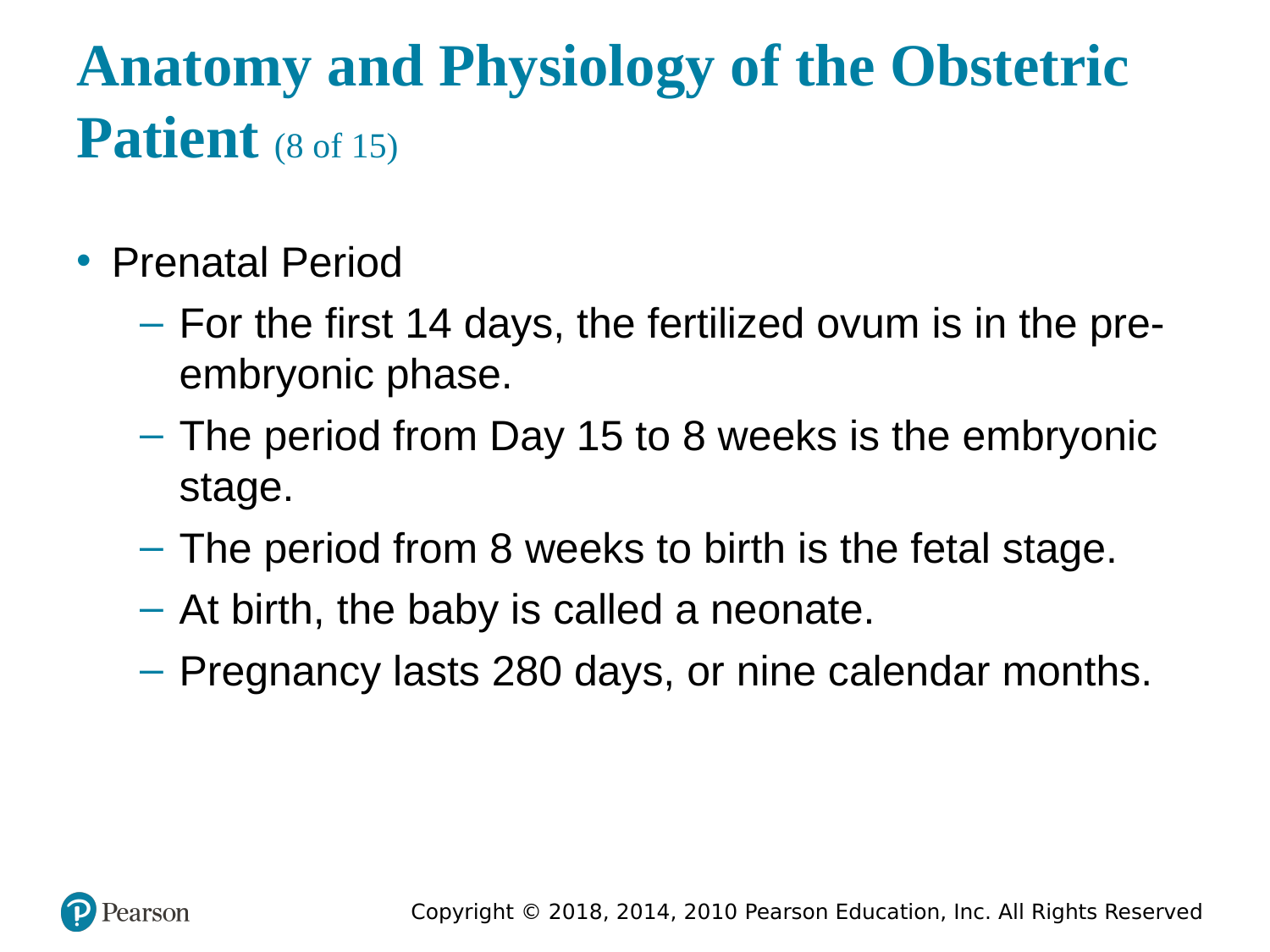

# Anatomy and Physiology of the Obstetric Patient (8 of 15)
Prenatal Period
For the first 14 days, the fertilized ovum is in the pre-embryonic phase.
The period from Day 15 to 8 weeks is the embryonic stage.
The period from 8 weeks to birth is the fetal stage.
At birth, the baby is called a neonate.
Pregnancy lasts 280 days, or nine calendar months.